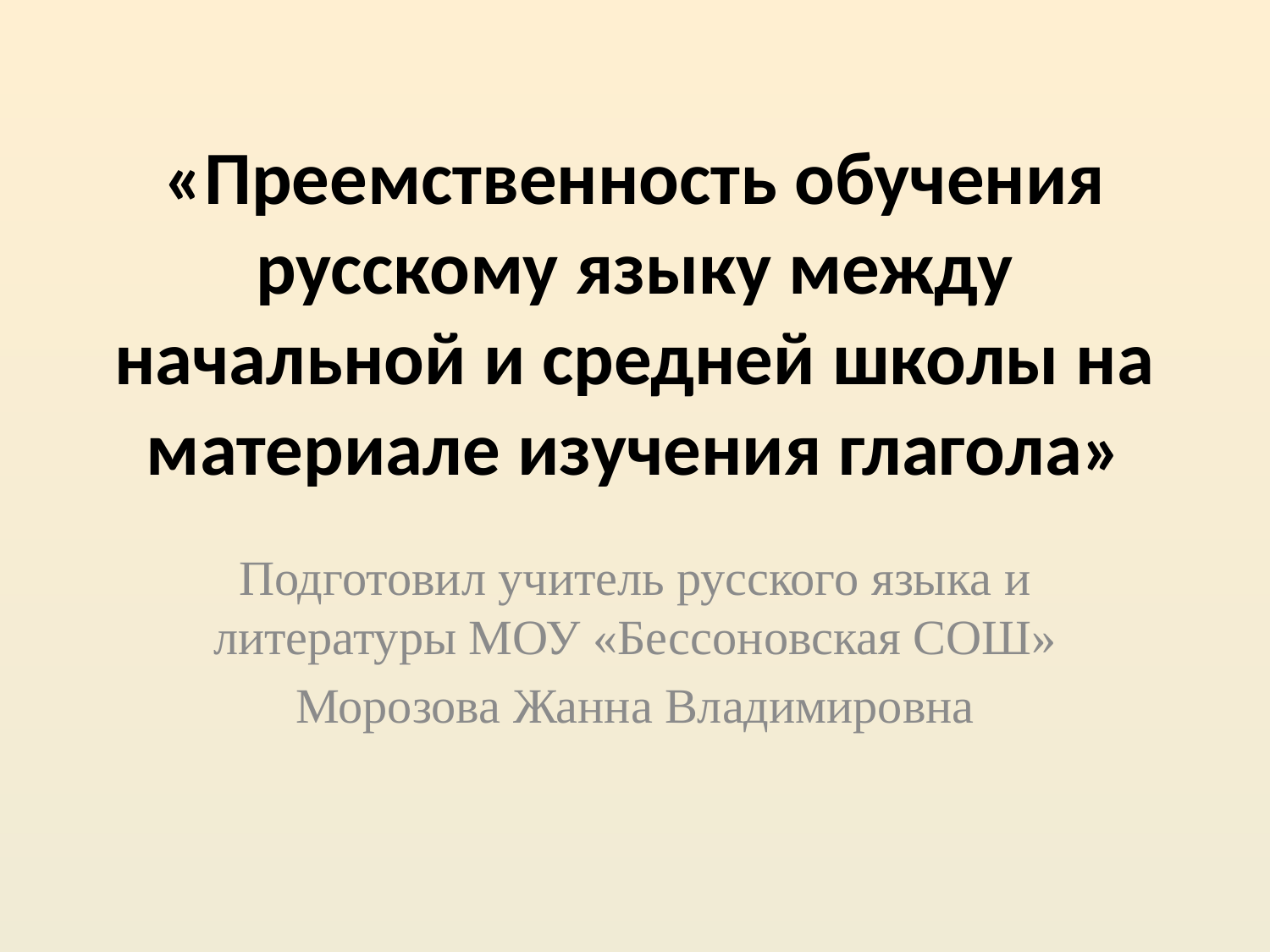

# «Преемственность обучения русскому языку между начальной и средней школы на материале изучения глагола»
Подготовил учитель русского языка и литературы МОУ «Бессоновская СОШ»
Морозова Жанна Владимировна